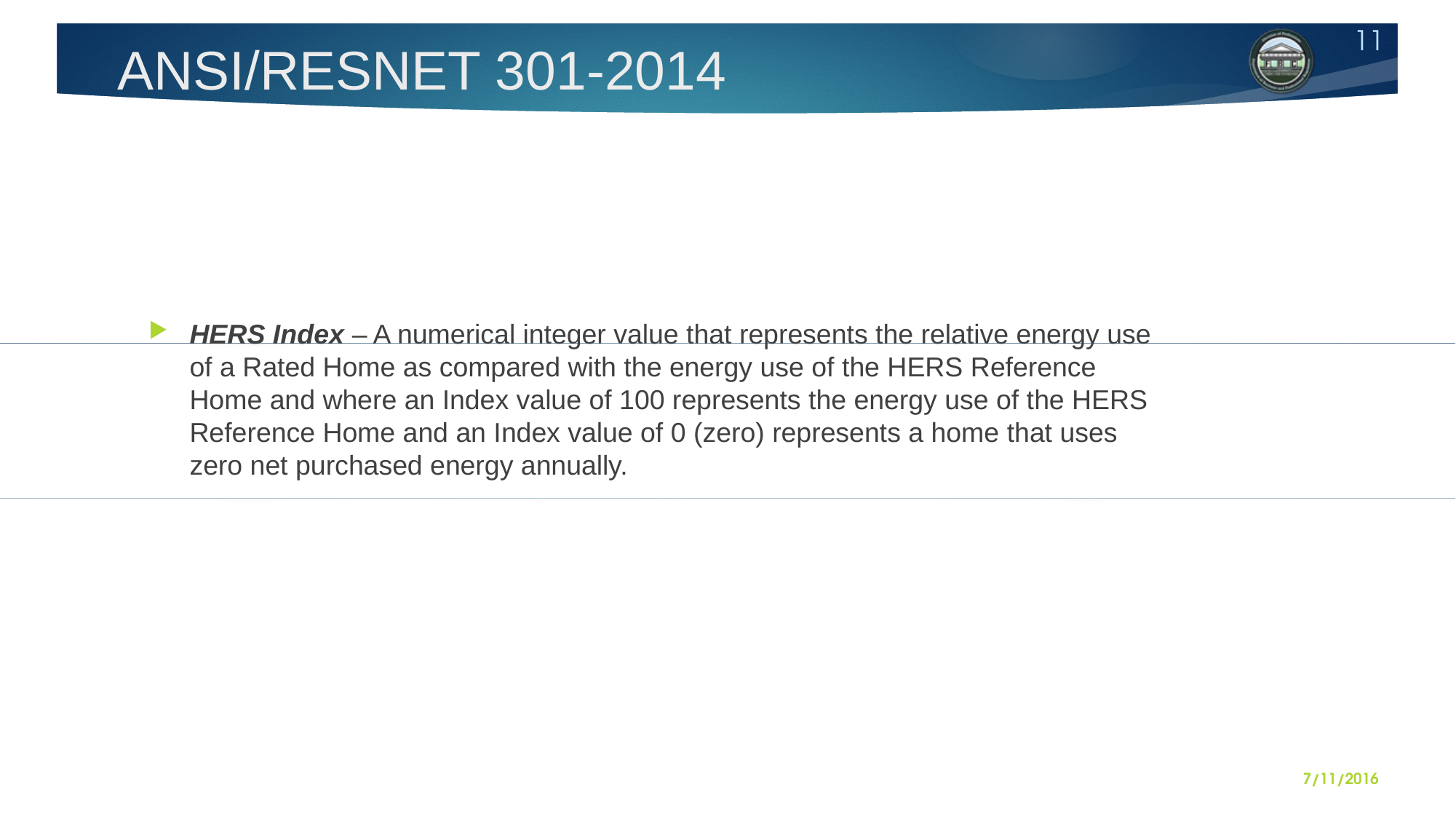

# ANSI/RESNET 301-2014
HERS Index – A numerical integer value that represents the relative energy use of a Rated Home as compared with the energy use of the HERS Reference Home and where an Index value of 100 represents the energy use of the HERS Reference Home and an Index value of 0 (zero) represents a home that uses zero net purchased energy annually.

7/11/2016